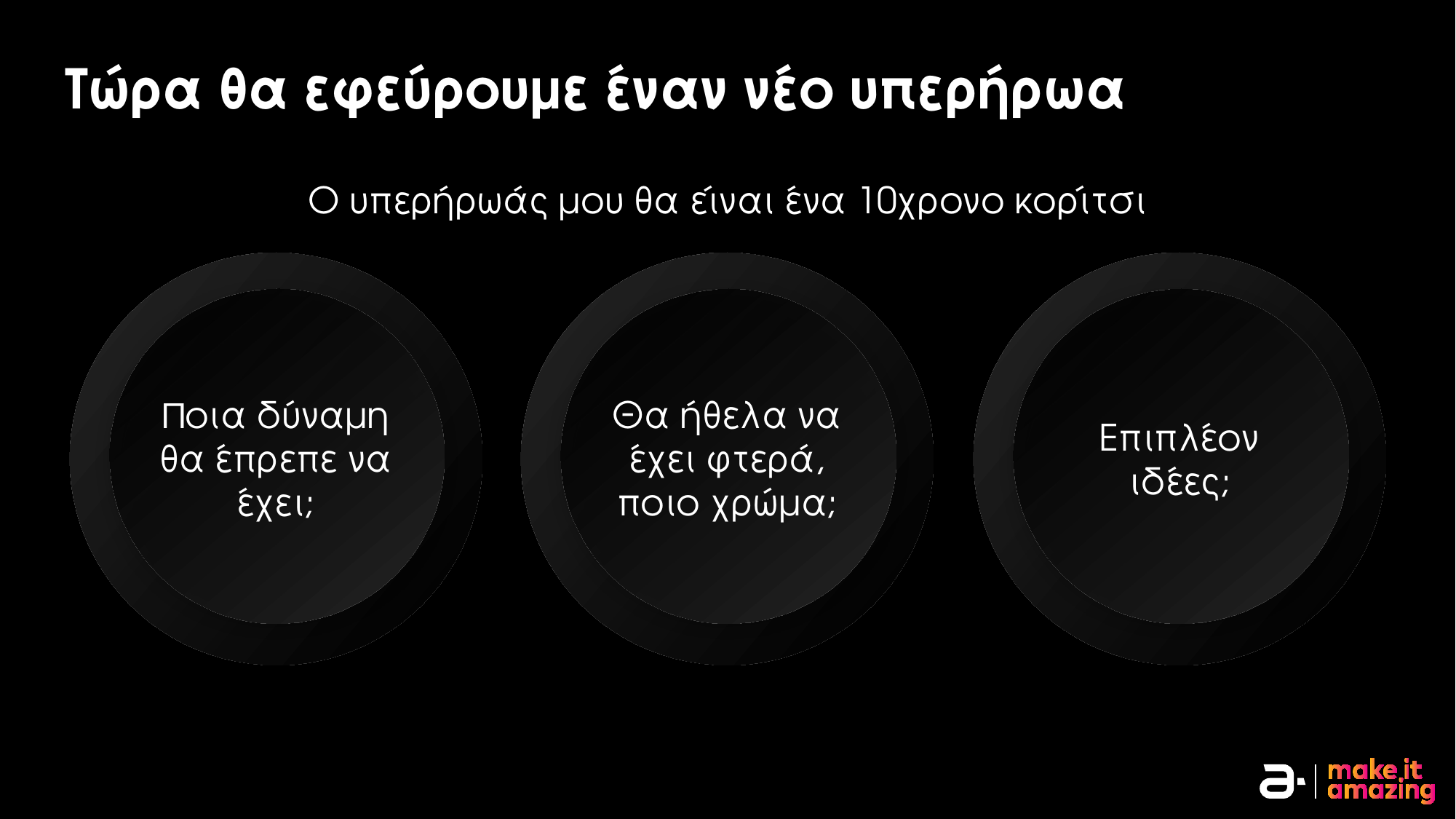

# Τώρα θα εφεύρουμε έναν νέο υπερήρωα
Ο υπερήρωάς μου θα είναι ένα 10χρονο κορίτσι

Ποια δύναμη θα έπρεπε να έχει;
Θα ήθελα να έχει φτερά, ποιο χρώμα;
Επιπλέον ιδέες;